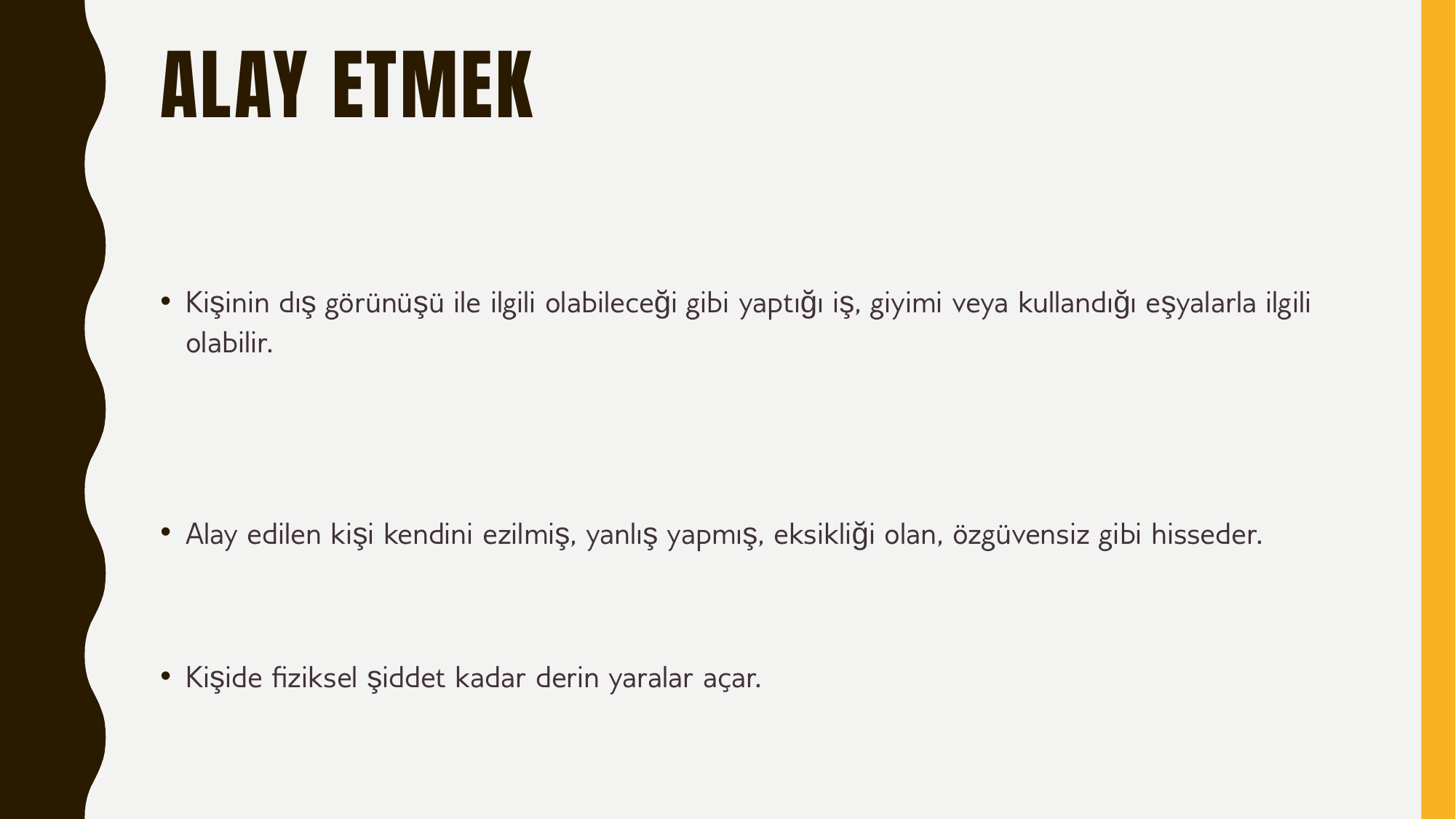

# Alay etmek
Kişinin dış görünüşü ile ilgili olabileceği gibi yaptığı iş, giyimi veya kullandığı eşyalarla ilgili olabilir.

Alay edilen kişi kendini ezilmiş, yanlış yapmış, eksikliği olan, özgüvensiz gibi hisseder.

Kişide fiziksel şiddet kadar derin yaralar açar.